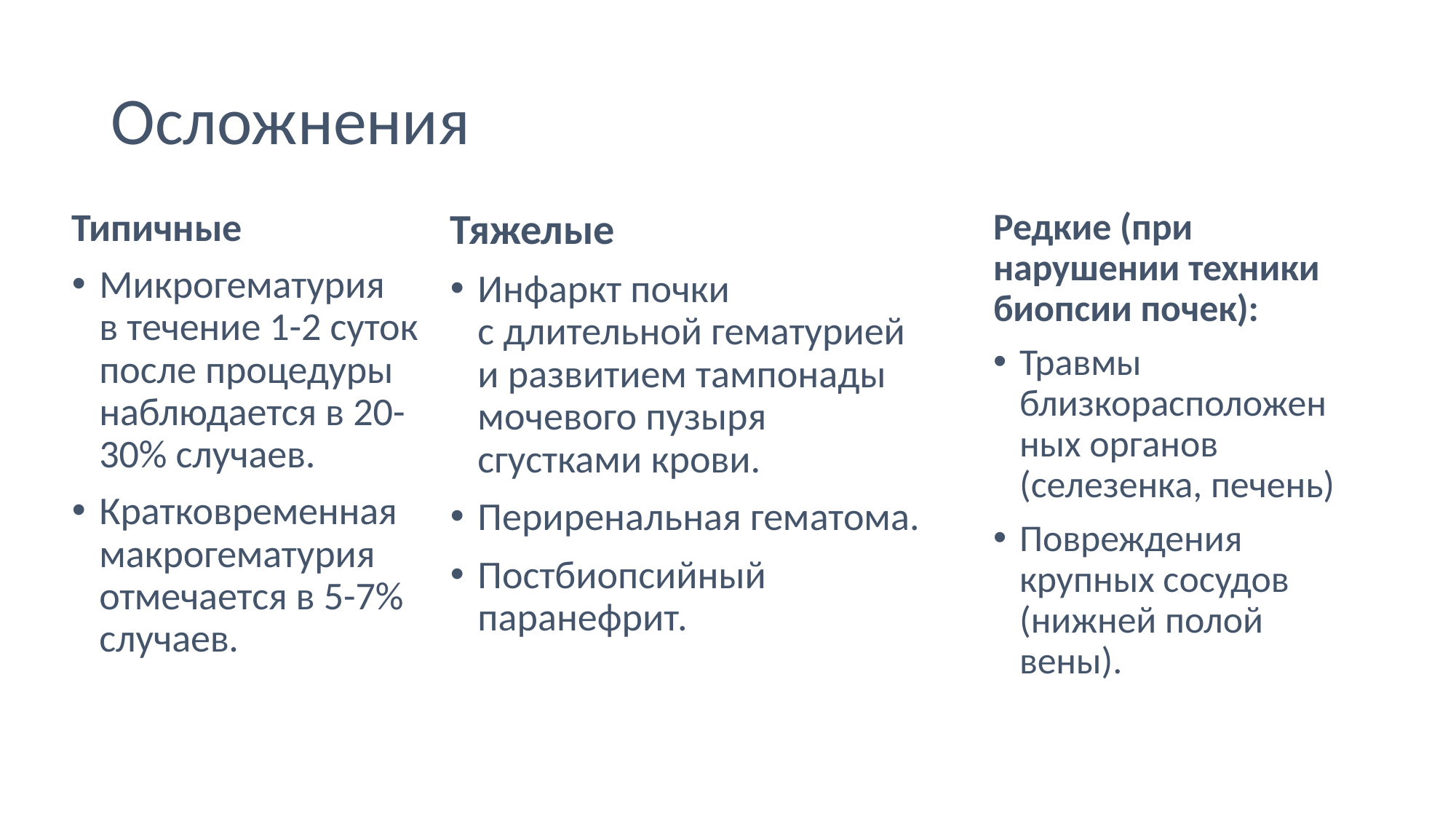

# Осложнения
Типичные
Микрогематурия в течение 1-2 суток после процедуры наблюдается в 20-30% случаев.
Кратковременная макрогематурия отмечается в 5-7% случаев.
Тяжелые
Инфаркт почки с длительной гематурией и развитием тампонады мочевого пузыря сгустками крови.
Периренальная гематома.
Постбиопсийный паранефрит.
Редкие (при нарушении техники биопсии почек):
Травмы близкорасположенных органов (селезенка, печень)
Повреждения крупных сосудов (нижней полой вены).